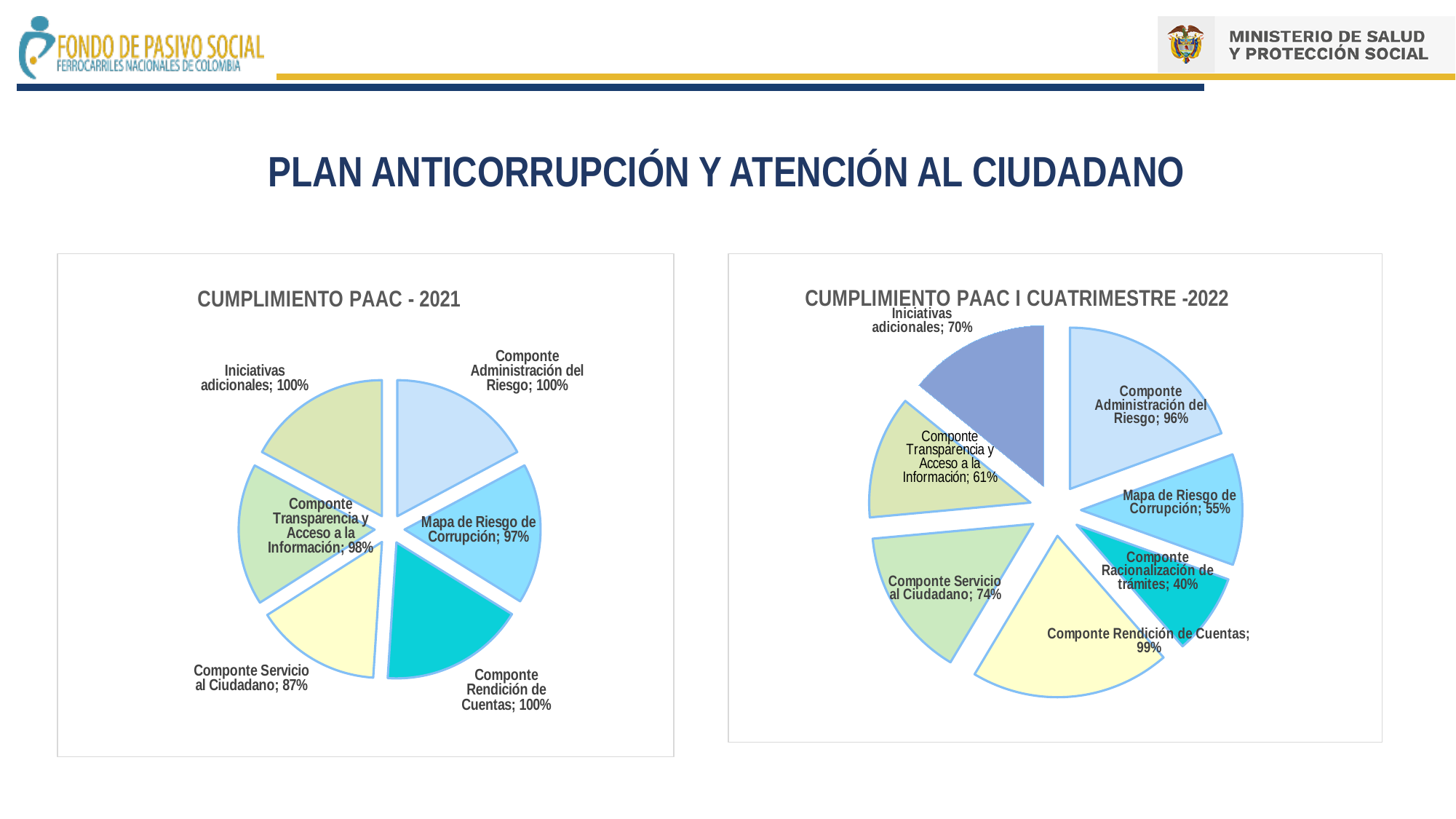

PLAN ANTICORRUPCIÓN Y ATENCIÓN AL CIUDADANO

### Chart: CUMPLIMIENTO PAAC - 2021

| Category |  |
|---|---|
| Componte Administración del Riesgo | 1.0 |
| Mapa de Riesgo de Corrupción | 0.97 |
| Componte Rendición de Cuentas | 1.0 |
| Componte Servicio al Ciudadano | 0.87 |
| Componte Transparencia y Acceso a la Información | 0.98 |
| Iniciativas adicionales | 1.0 |

### Chart: CUMPLIMIENTO PAAC I CUATRIMESTRE -2022

| Category |  |
|---|---|
| Componte Administración del Riesgo | 0.96 |
| Mapa de Riesgo de Corrupción | 0.55 |
| Componte Racionalización de trámites | 0.4 |
| Componte Rendición de Cuentas | 0.99 |
| Componte Servicio al Ciudadano | 0.74 |
| Componte Transparencia y Acceso a la Información | 0.61 |
| Iniciativas adicionales | 0.7 |